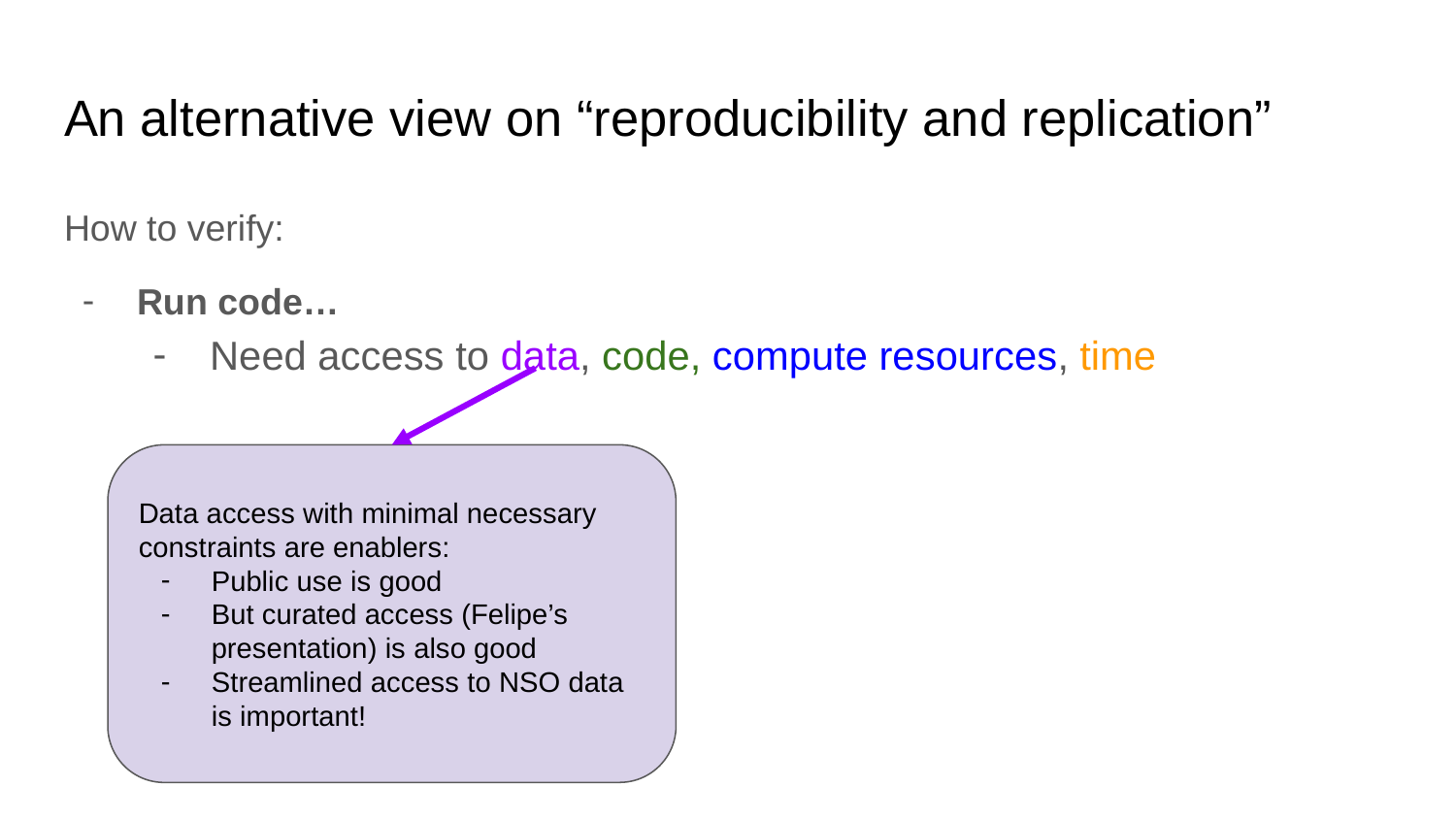

# An alternative view on “reproducibility and replication”
How to verify:
Run code…
Need access to data, code, compute resources, time
Data access with minimal necessary constraints are enablers:
Public use is good
But curated access (Felipe’s presentation) is also good
Streamlined access to NSO data is important!